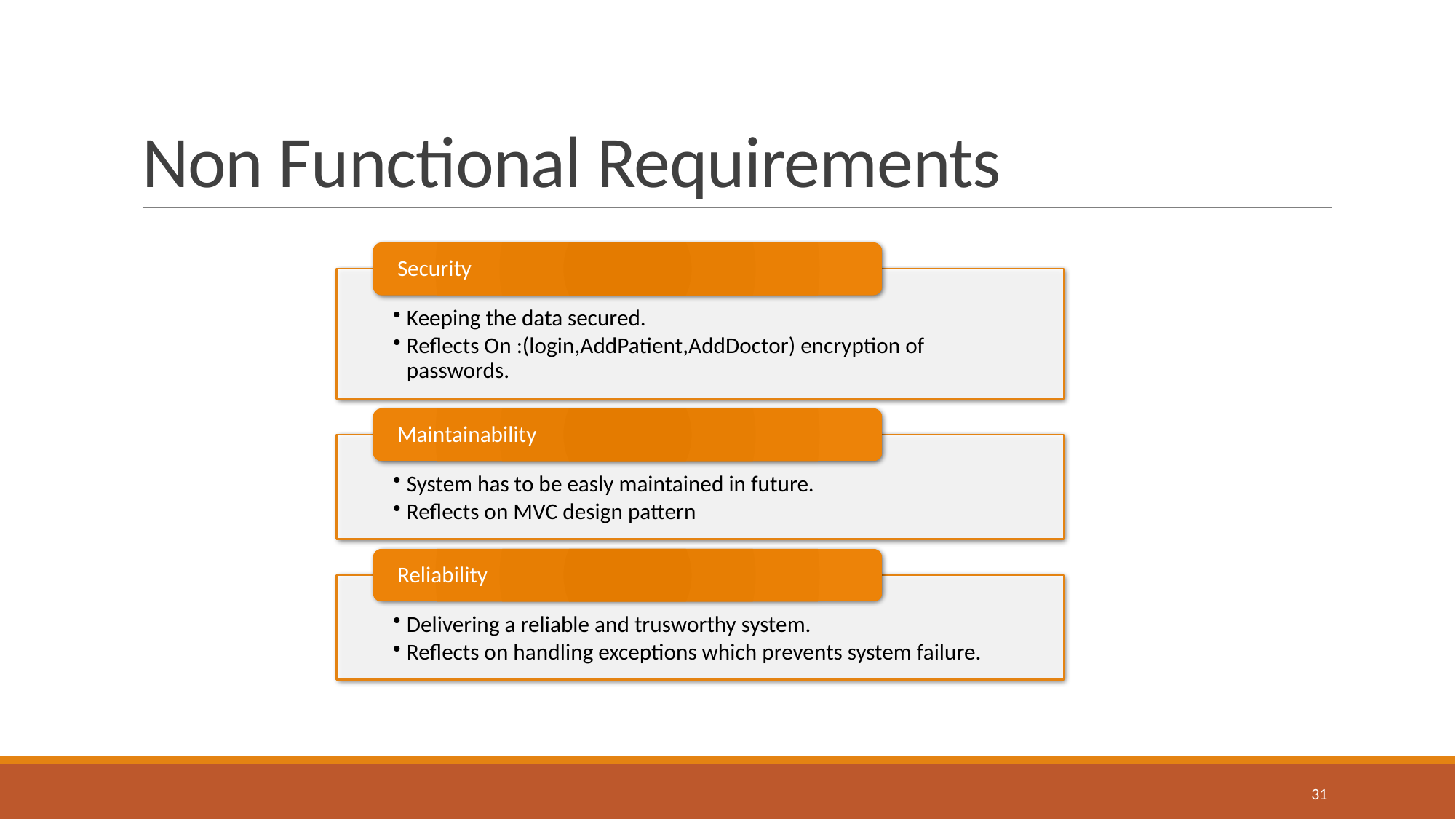

# Non Functional Requirements
Keeping the data secured.
Reflects On :(login,AddPatient,AddDoctor) encryption of passwords.
Security
System has to be easly maintained in future.
Reflects on MVC design pattern
Maintainability
Delivering a reliable and trusworthy system.
Reflects on handling exceptions which prevents system failure.
Reliability
31